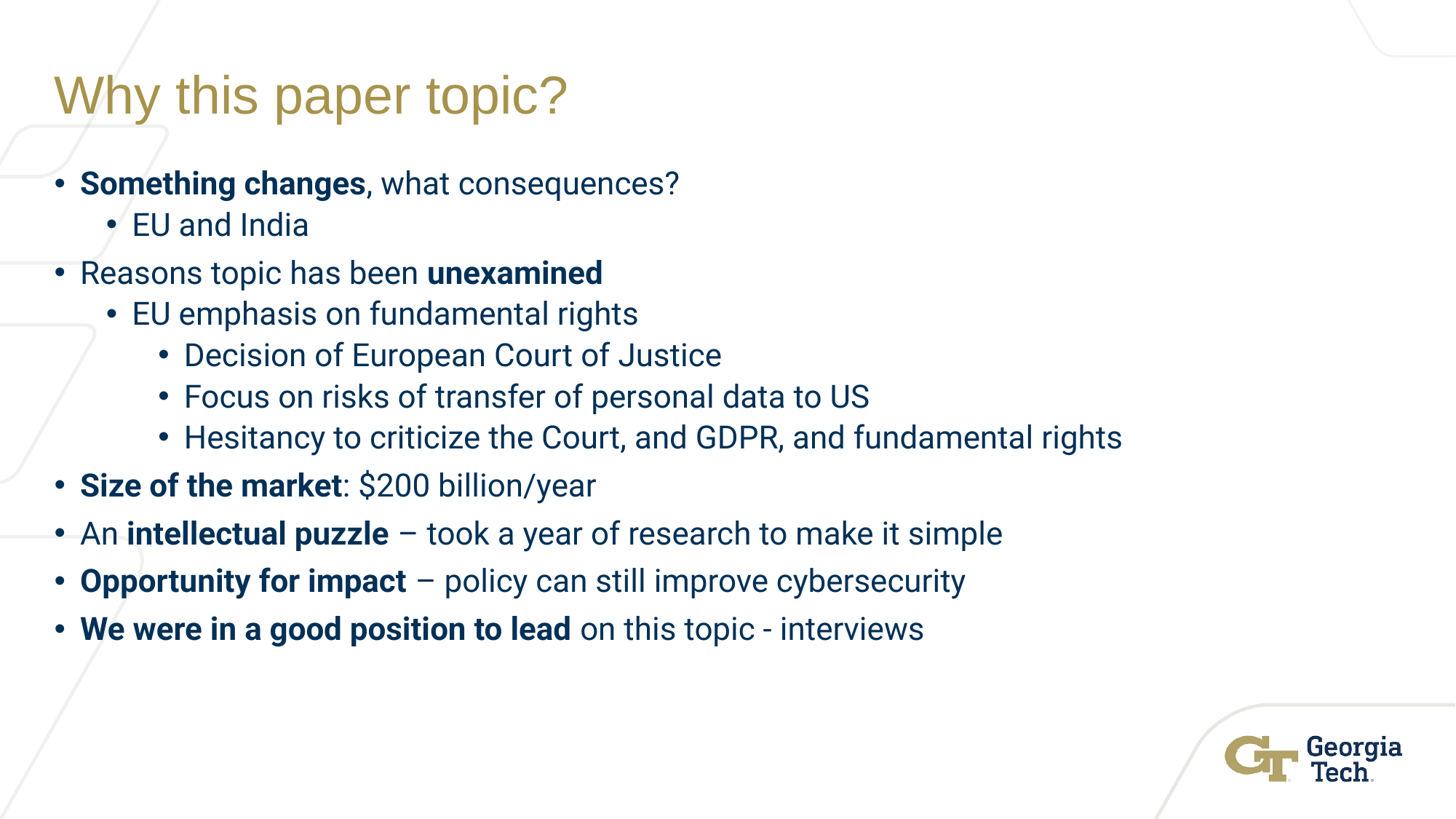

# Why this paper topic?
Something changes, what consequences?
EU and India
Reasons topic has been unexamined
EU emphasis on fundamental rights
Decision of European Court of Justice
Focus on risks of transfer of personal data to US
Hesitancy to criticize the Court, and GDPR, and fundamental rights
Size of the market: $200 billion/year
An intellectual puzzle – took a year of research to make it simple
Opportunity for impact – policy can still improve cybersecurity
We were in a good position to lead on this topic - interviews